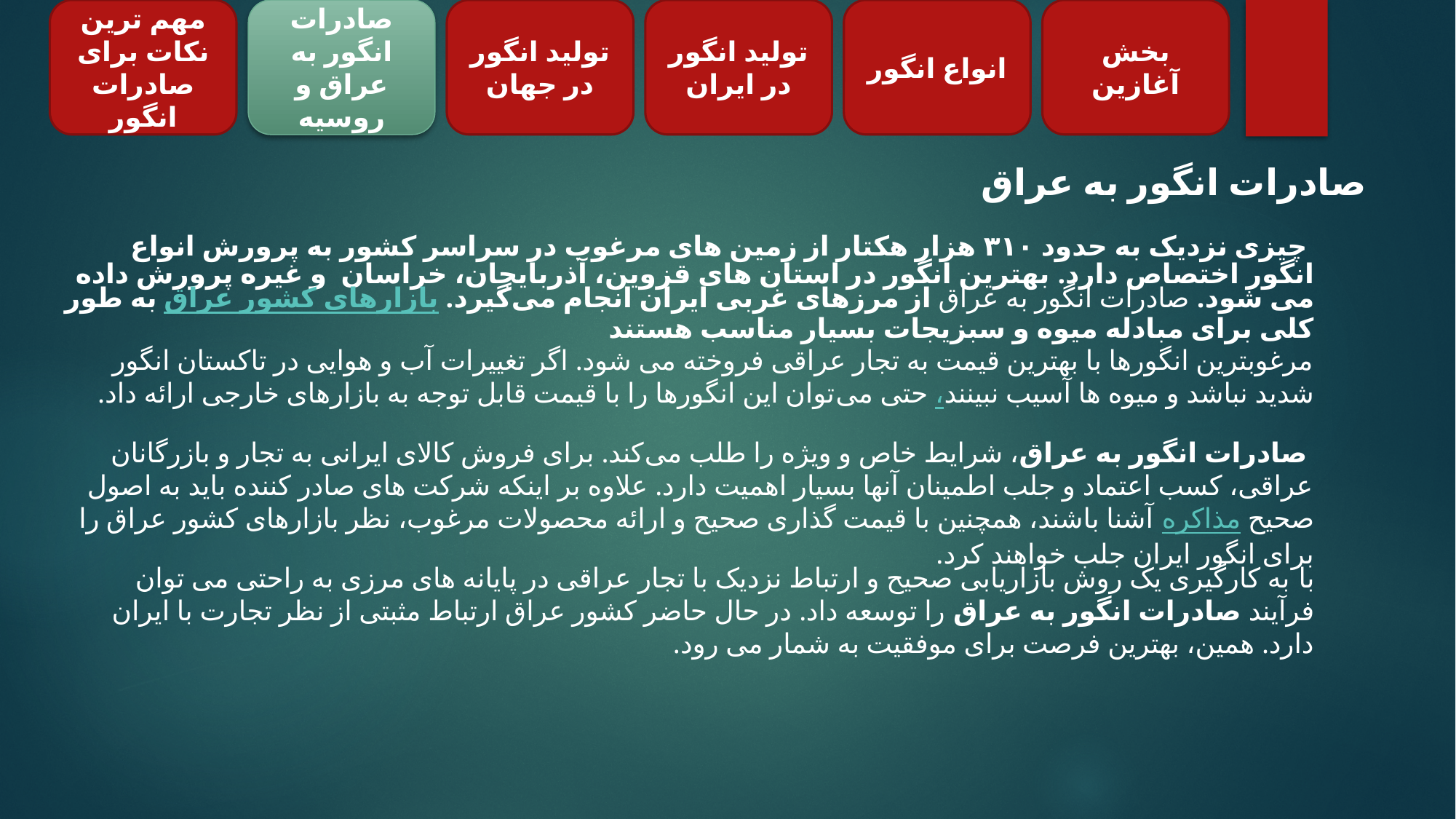

مهم ترین نکات برای صادرات انگور
صادرات انگور به عراق و روسیه
تولید انگور در جهان
تولید انگور در ایران
بخش آغازین
انواع انگور
 صادرات انگور به عراق
 چیزی نزدیک به حدود ۳۱۰ هزار هکتار از زمین های مرغوب در سراسر کشور به پرورش انواع انگور اختصاص دارد. بهترین انگور در استان های قزوین، آذربایجان، خراسان  و غیره پرورش داده می شود. صادرات انگور به عراق از مرزهای غربی ایران انجام می‌گیرد. بازارهای کشور عراق به طور کلی برای مبادله میوه و سبزیجات بسیار مناسب هستند
مرغوبترین انگورها با بهترین قیمت به تجار عراقی فروخته می شود. اگر تغییرات آب و هوایی در تاکستان انگور شدید نباشد و میوه ها آسیب نبینند، حتی می‌توان این انگورها را با قیمت قابل توجه به بازارهای خارجی ارائه داد.
 صادرات انگور به عراق، شرایط خاص و ویژه را طلب می‌کند. برای فروش کالای ایرانی به تجار و بازرگانان عراقی، کسب اعتماد و جلب اطمینان آنها بسیار اهمیت دارد. علاوه بر اینکه شرکت های صادر کننده باید به اصول صحیح مذاکره آشنا باشند، همچنین با قیمت گذاری صحیح و ارائه محصولات مرغوب، نظر بازارهای کشور عراق را برای انگور ایران جلب خواهند کرد.
با به کارگیری یک روش بازاریابی صحیح و ارتباط نزدیک با تجار عراقی در پایانه های مرزی به راحتی می توان فرآیند صادرات انگور به عراق را توسعه داد. در حال حاضر کشور عراق ارتباط مثبتی از نظر تجارت با ایران دارد. همین، بهترین فرصت برای موفقیت به شمار می رود.